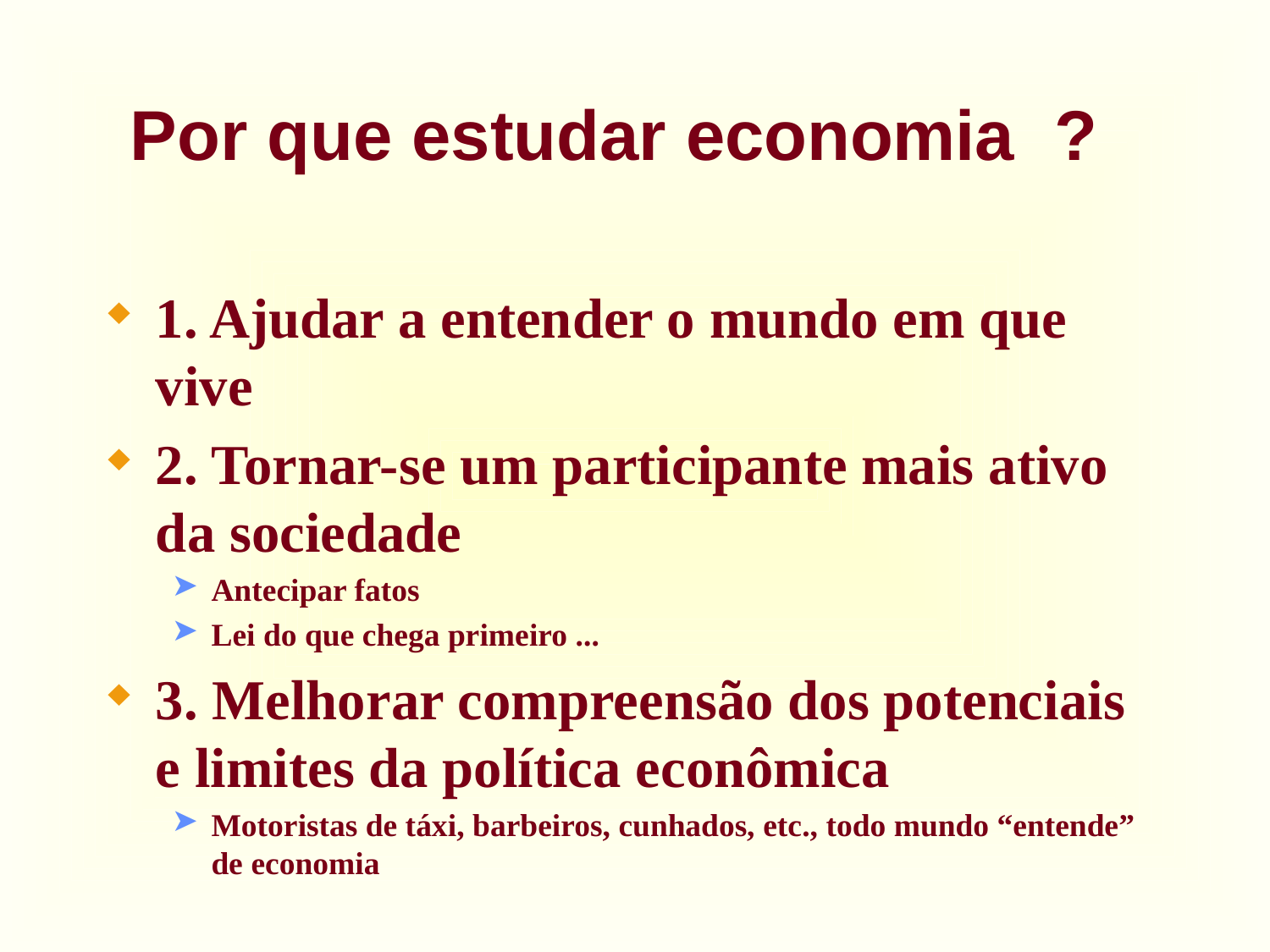

# Por que estudar economia  ?
1. Ajudar a entender o mundo em que vive
2. Tornar-se um participante mais ativo da sociedade
Antecipar fatos
Lei do que chega primeiro ...
3. Melhorar compreensão dos potenciais e limites da política econômica
Motoristas de táxi, barbeiros, cunhados, etc., todo mundo “entende” de economia